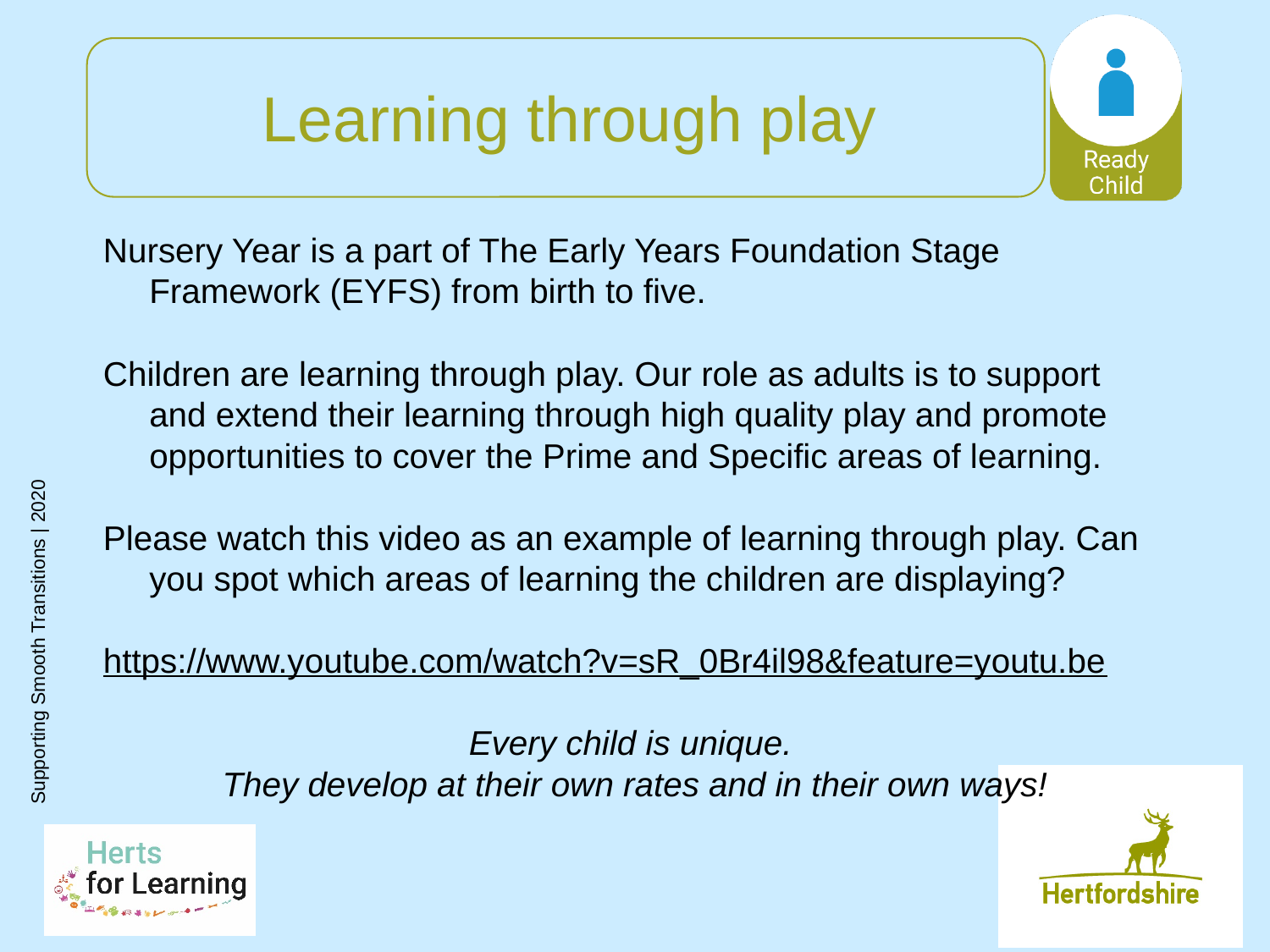

# Learning through play
Nursery Year is a part of The Early Years Foundation Stage Framework (EYFS) from birth to five.

Children are learning through play. Our role as adults is to support and extend their learning through high quality play and promote opportunities to cover the Prime and Specific areas of learning.

Please watch this video as an example of learning through play. Can you spot which areas of learning the children are displaying?

https://www.youtube.com/watch?v=sR_0Br4il98&feature=youtu.be

Every child is unique.
They develop at their own rates and in their own ways!